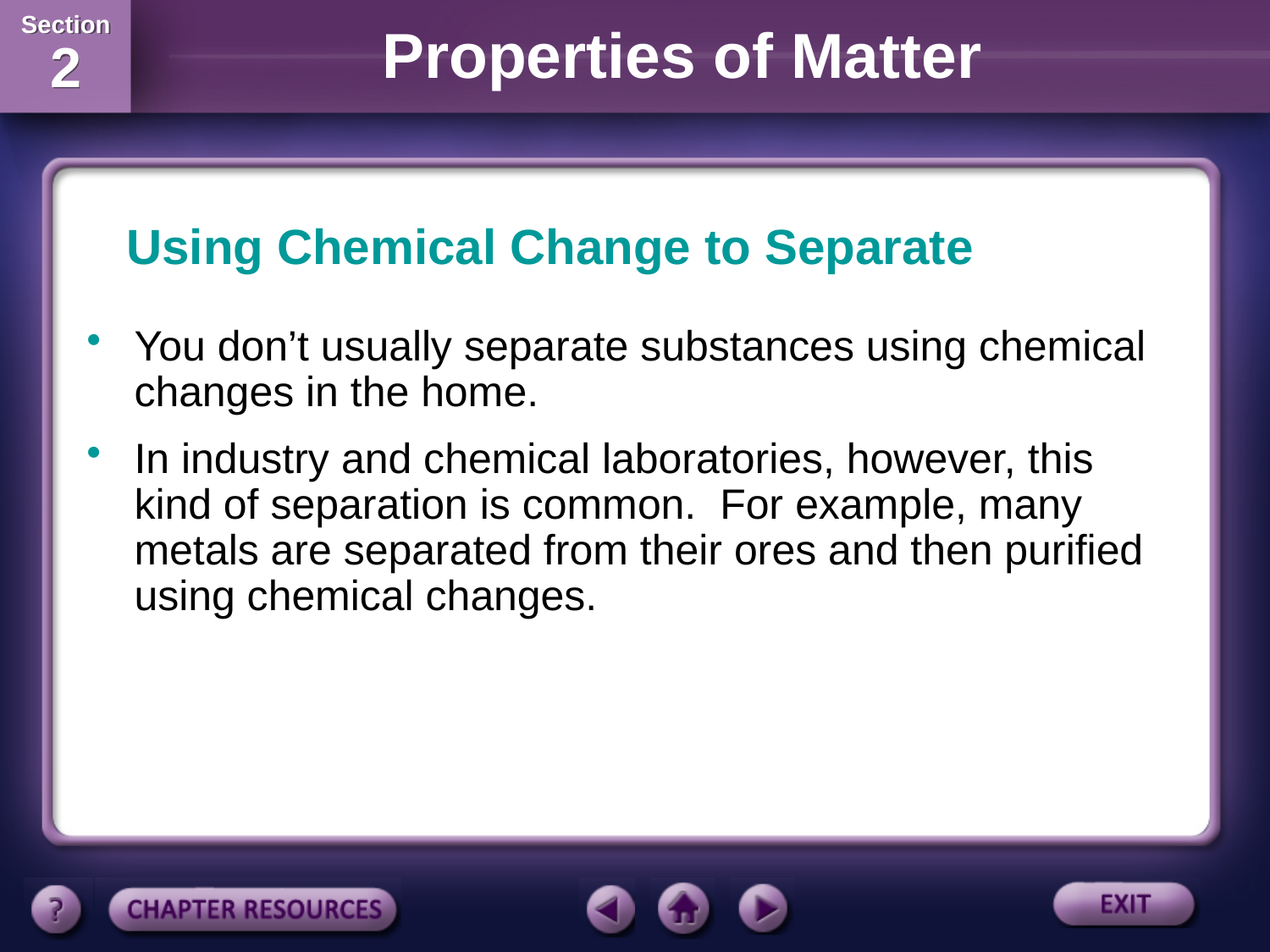

Using Chemical Change to Separate
You don’t usually separate substances using chemical changes in the home.
In industry and chemical laboratories, however, this kind of separation is common.  For example, many metals are separated from their ores and then purified using chemical changes.